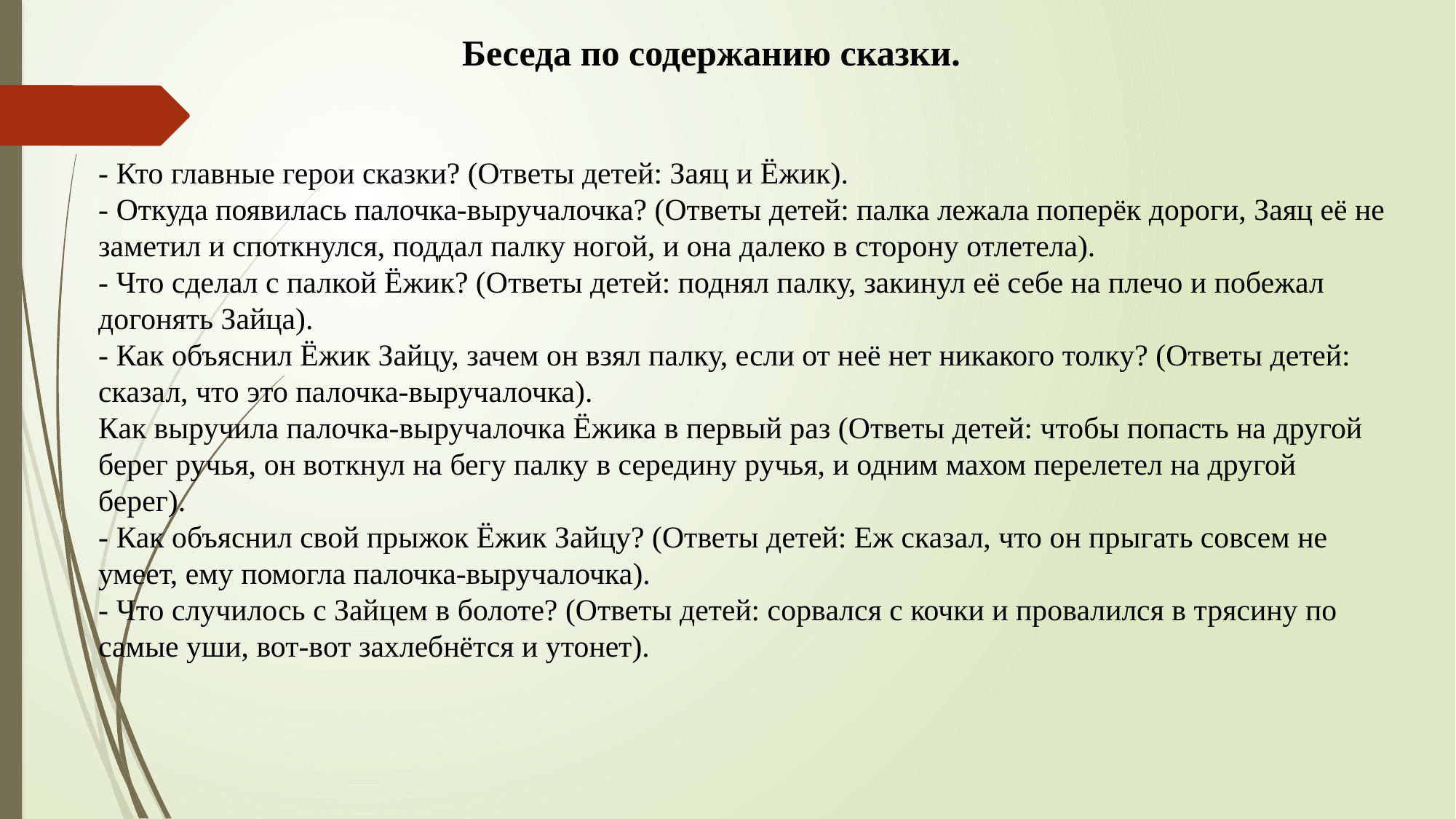

Беседа по содержанию сказки.

- Кто главные герои сказки? (Ответы детей: Заяц и Ёжик).
- Откуда появилась палочка-выручалочка? (Ответы детей: палка лежала поперёк дороги, Заяц её не заметил и споткнулся, поддал палку ногой, и она далеко в сторону отлетела).
- Что сделал с палкой Ёжик? (Ответы детей: поднял палку, закинул её себе на плечо и побежал догонять Зайца).
- Как объяснил Ёжик Зайцу, зачем он взял палку, если от неё нет никакого толку? (Ответы детей: сказал, что это палочка-выручалочка).
Как выручила палочка-выручалочка Ёжика в первый раз (Ответы детей: чтобы попасть на другой берег ручья, он воткнул на бегу палку в середину ручья, и одним махом перелетел на другой берег).
- Как объяснил свой прыжок Ёжик Зайцу? (Ответы детей: Еж сказал, что он прыгать совсем не умеет, ему помогла палочка-выручалочка).
- Что случилось с Зайцем в болоте? (Ответы детей: сорвался с кочки и провалился в трясину по самые уши, вот-вот захлебнётся и утонет).